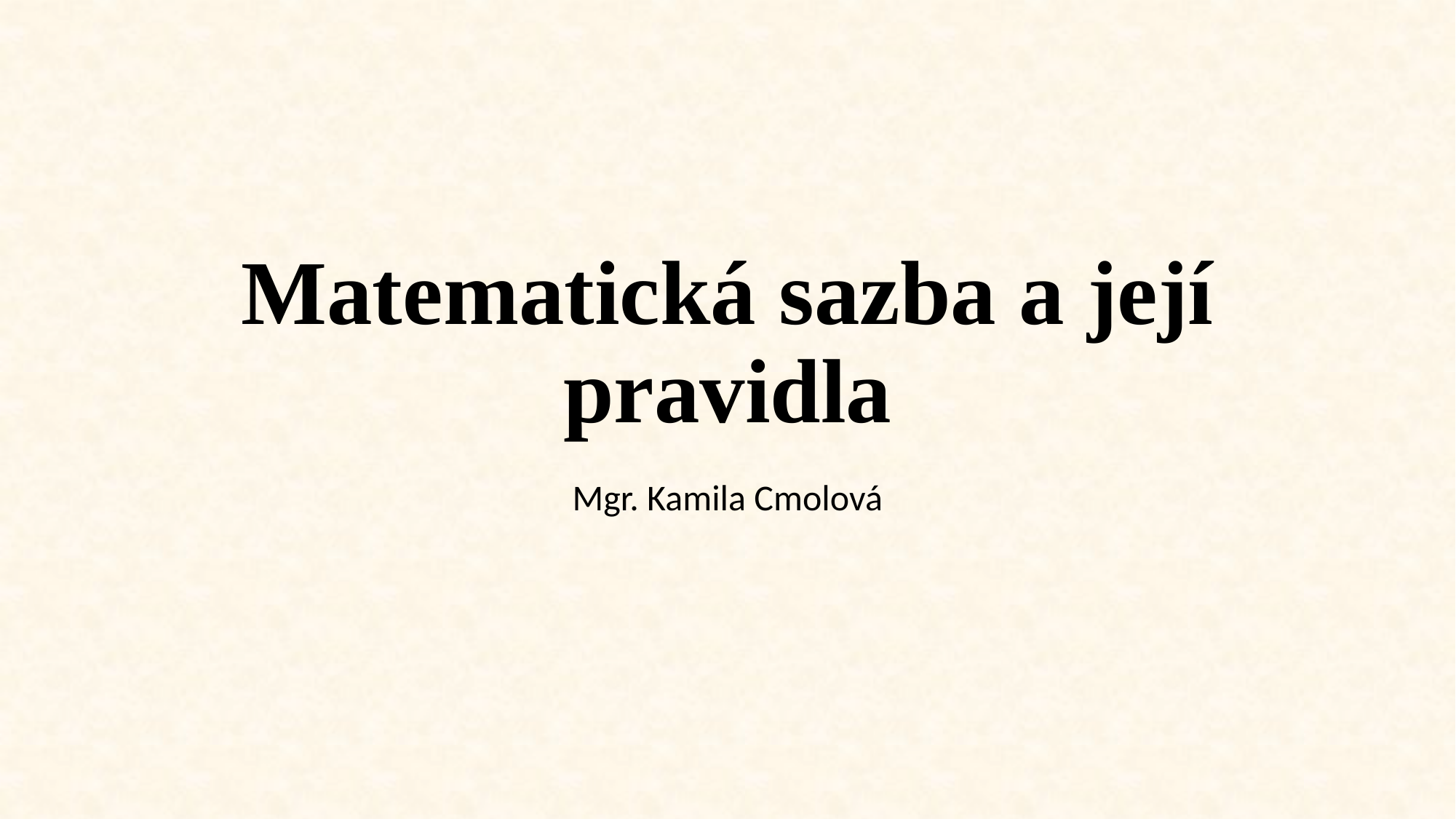

# Matematická sazba a její pravidla
Mgr. Kamila Cmolová